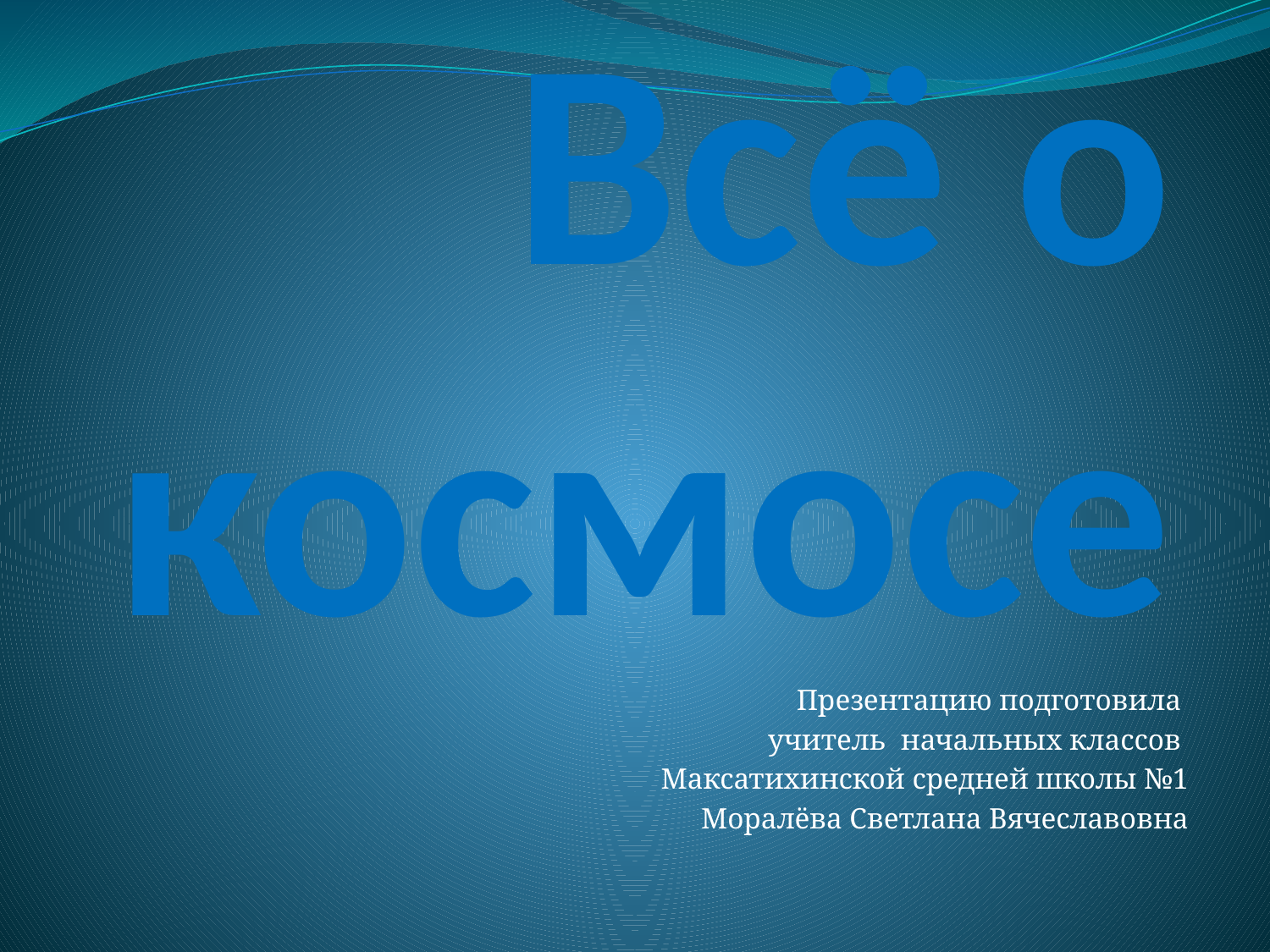

# Всё о космосе
Презентацию подготовила
учитель  начальных классов
Максатихинской средней школы №1
 Моралёва Светлана Вячеславовна